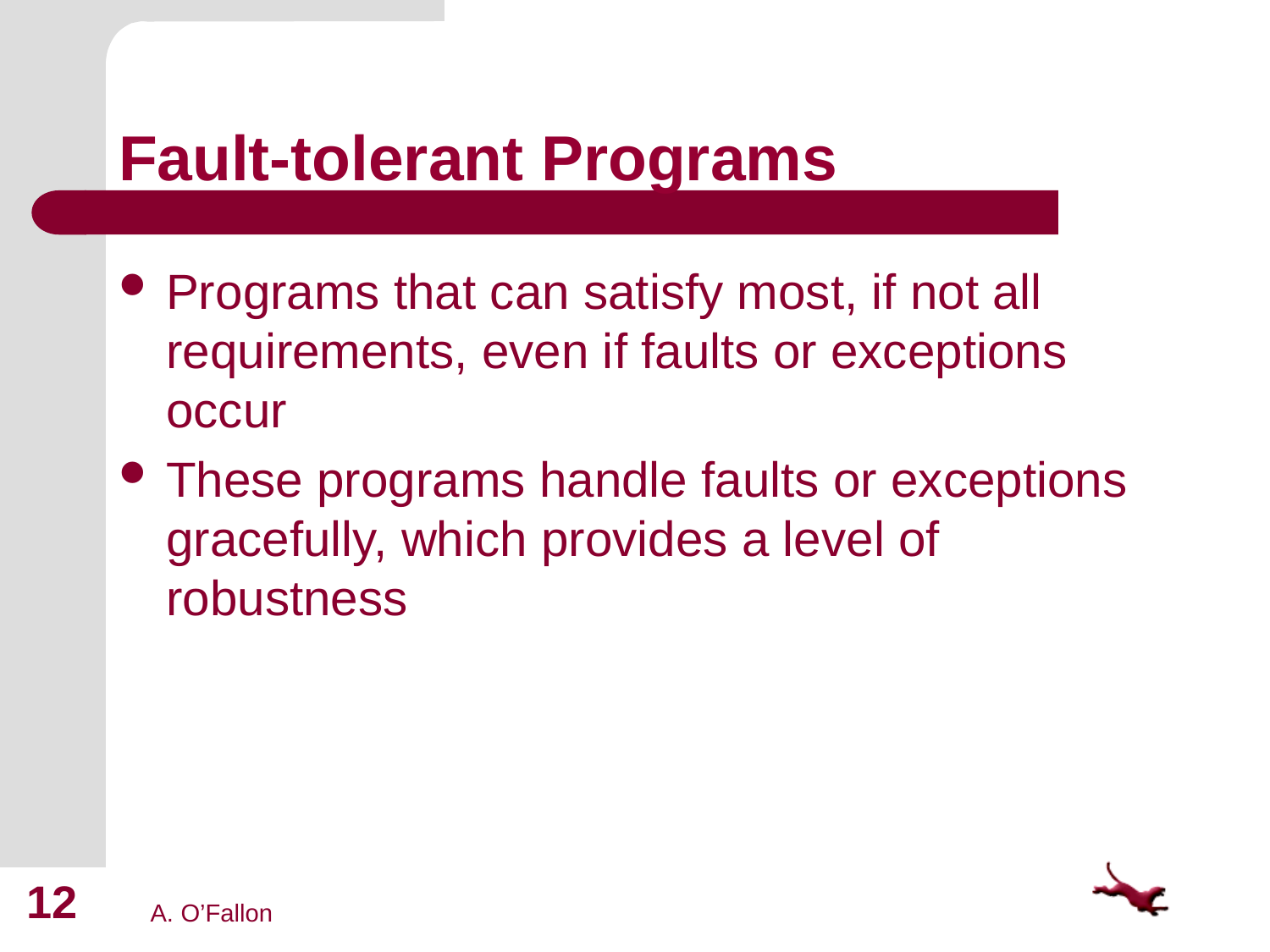

# Fault-tolerant Programs
Programs that can satisfy most, if not all requirements, even if faults or exceptions occur
These programs handle faults or exceptions gracefully, which provides a level of robustness
12
A. O’Fallon